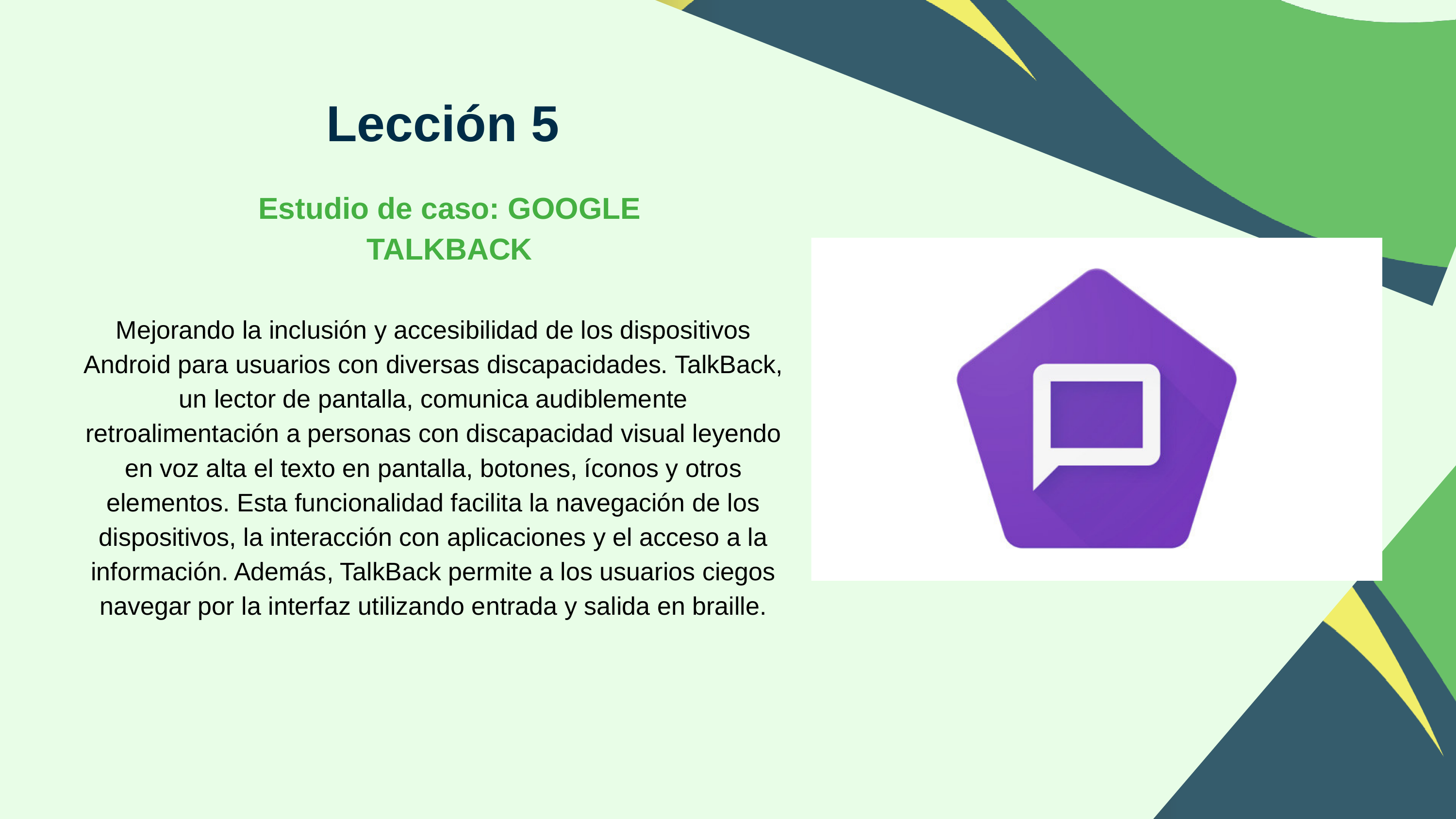

Lección 5
Estudio de caso: GOOGLE TALKBACK

Mejorando la inclusión y accesibilidad de los dispositivos Android para usuarios con diversas discapacidades. TalkBack, un lector de pantalla, comunica audiblemente retroalimentación a personas con discapacidad visual leyendo en voz alta el texto en pantalla, botones, íconos y otros elementos. Esta funcionalidad facilita la navegación de los dispositivos, la interacción con aplicaciones y el acceso a la información. Además, TalkBack permite a los usuarios ciegos navegar por la interfaz utilizando entrada y salida en braille.